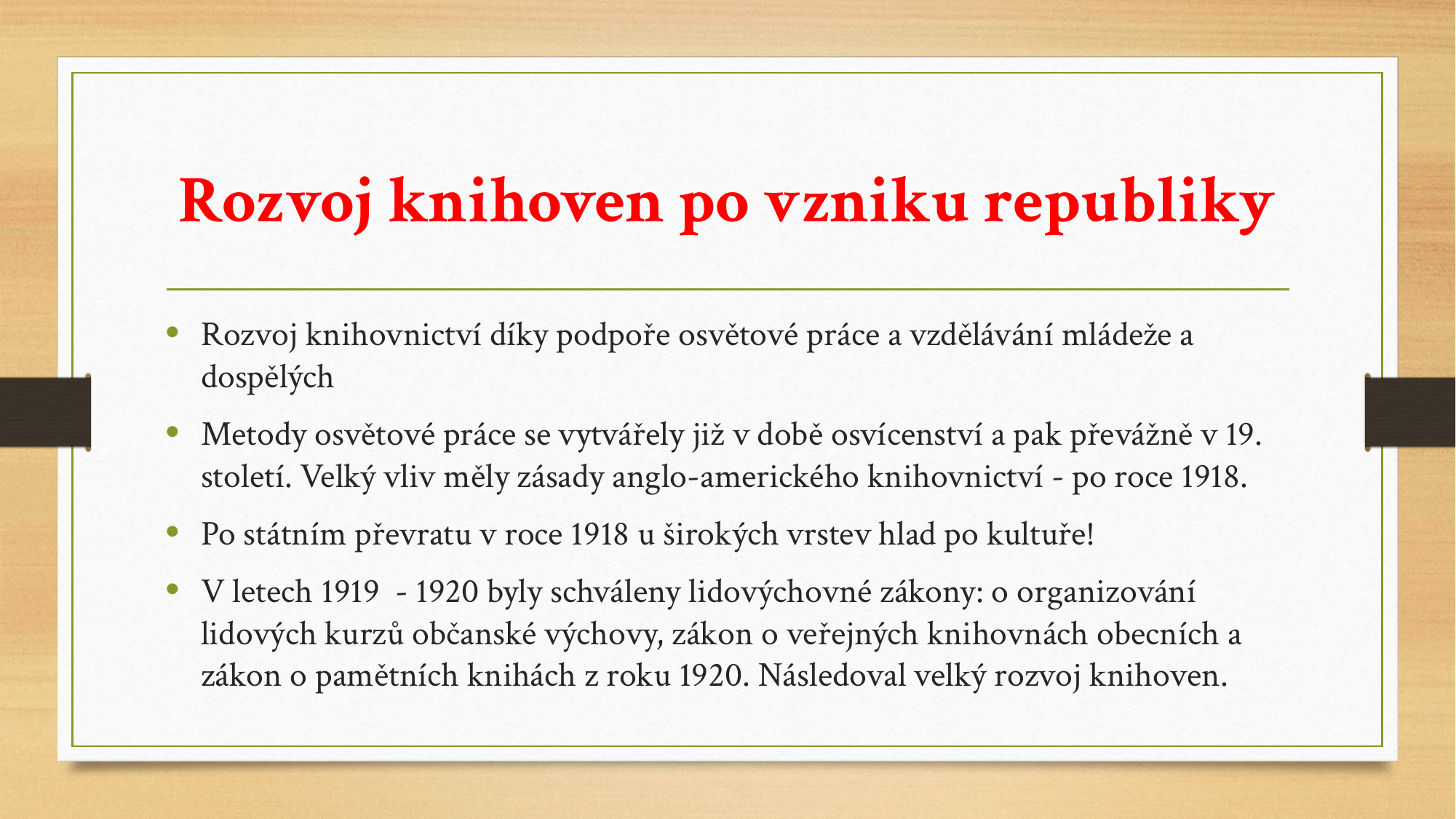

# Rozvoj knihoven po vzniku republiky
Rozvoj knihovnictví díky podpoře osvětové práce a vzdělávání mládeže a dospělých
Metody osvětové práce se vytvářely již v době osvícenství a pak převážně v 19. století. Velký vliv měly zásady anglo-amerického knihovnictví - po roce 1918.
Po státním převratu v roce 1918 u širokých vrstev hlad po kultuře!
V letech 1919  - 1920 byly schváleny lidovýchovné zákony: o organizování lidových kurzů občanské výchovy, zákon o veřejných knihovnách obecních a zákon o pamětních knihách z roku 1920. Následoval velký rozvoj knihoven.